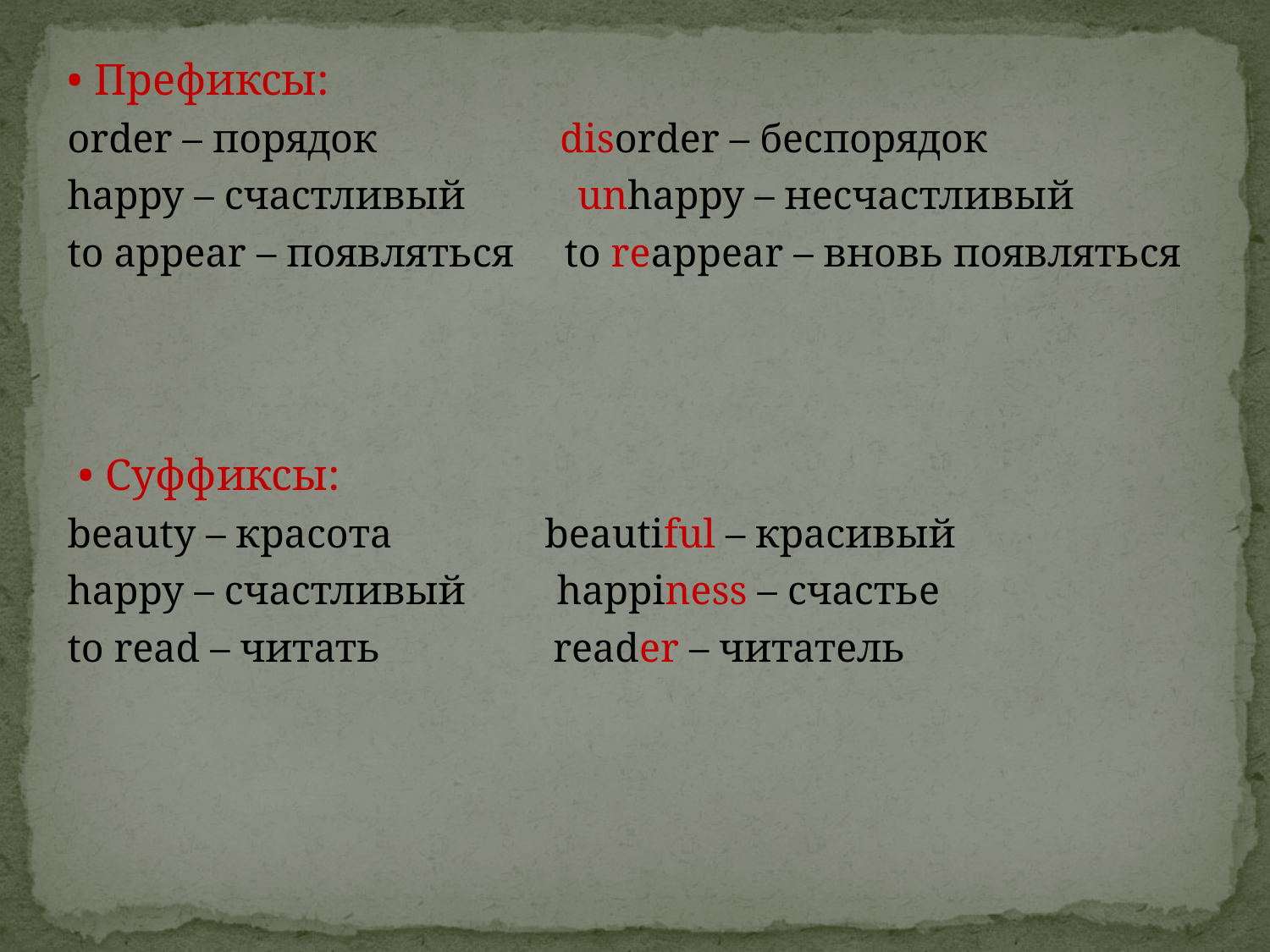

• Префиксы:
order – порядок                  disorder – беспорядок
happy – счастливый           unhappy – несчастливый
to appear – появляться     to reappear – вновь появляться

 • Суффиксы:
beauty – красота               beautiful – красивый
happy – счастливый         happiness – счастье
to read – читать                 reader – читатель